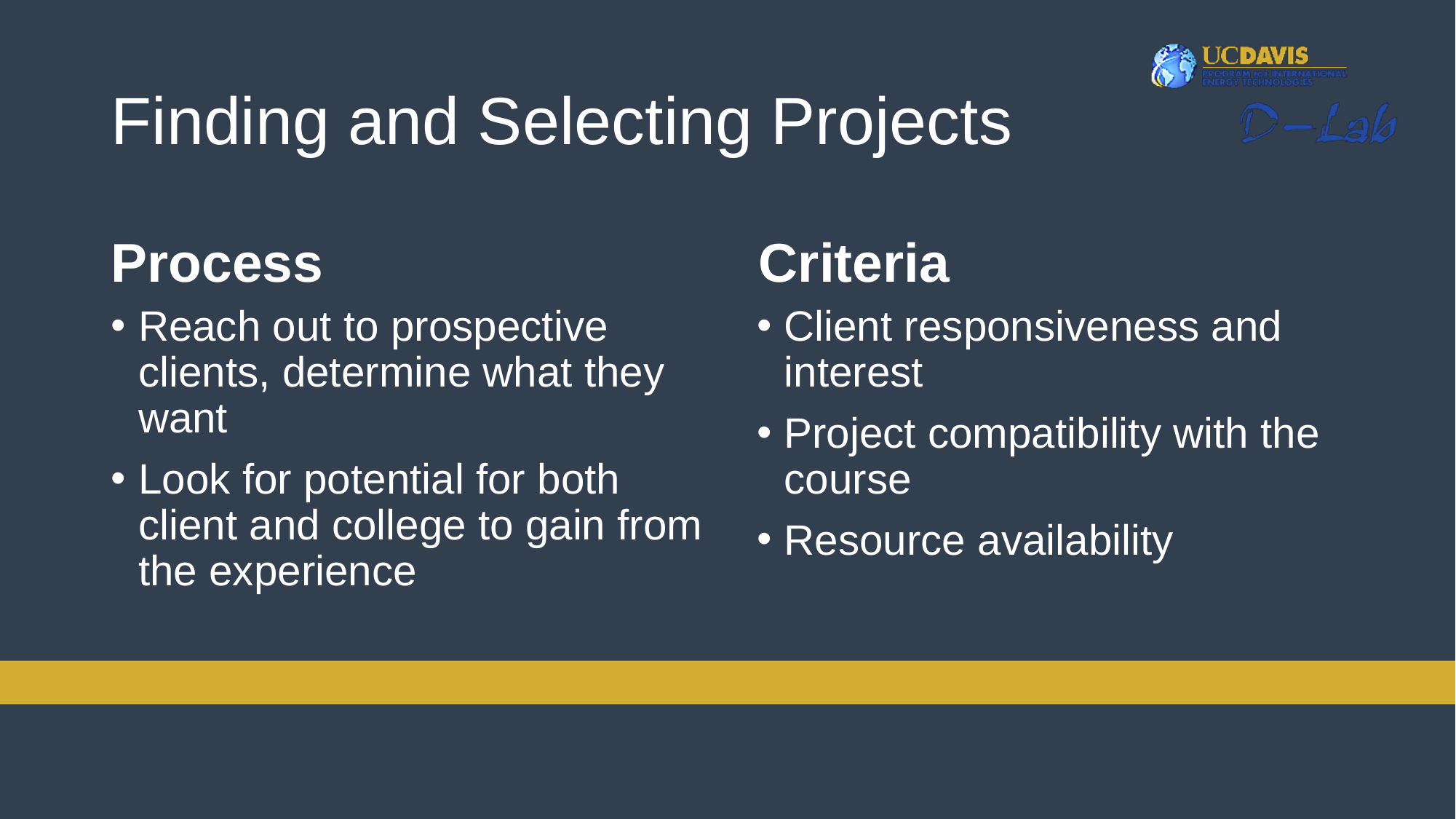

# Finding and Selecting Projects
Process
Criteria
Reach out to prospective clients, determine what they want
Look for potential for both client and college to gain from the experience

Client responsiveness and interest
Project compatibility with the course
Resource availability